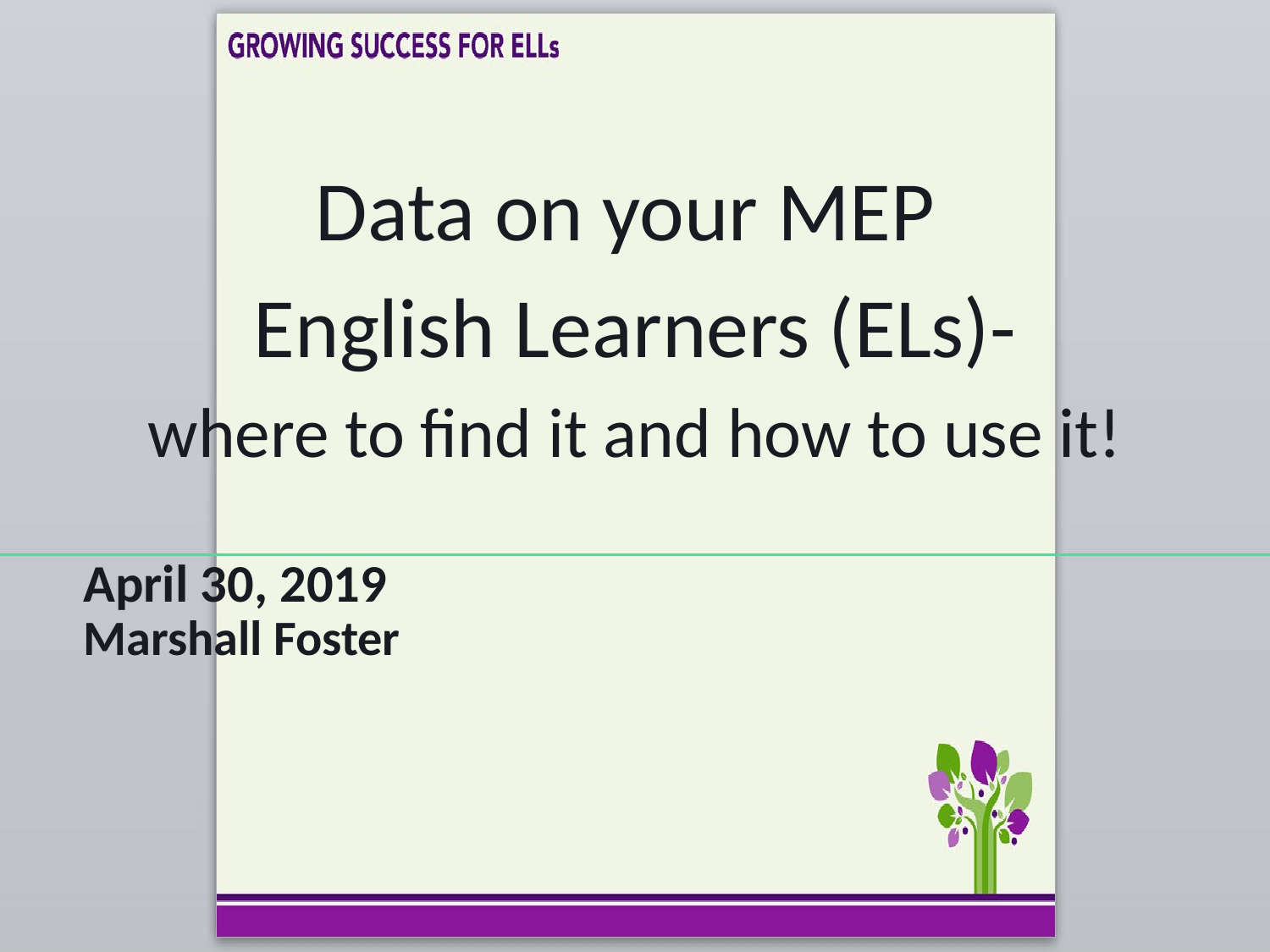

# Data on your MEP English Learners (ELs)- where to find it and how to use it!
April 30, 2019
Marshall Foster